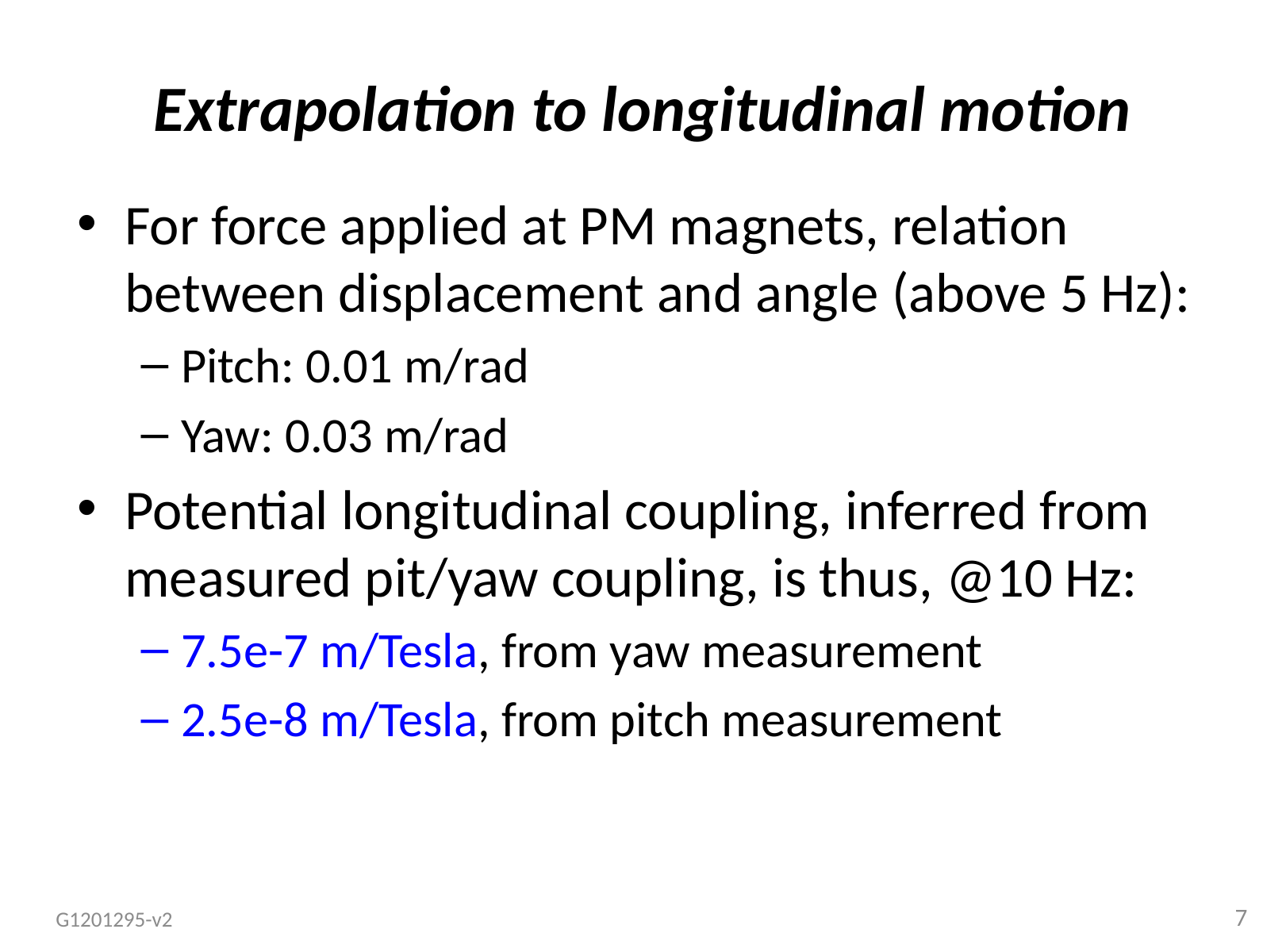

# Extrapolation to longitudinal motion
For force applied at PM magnets, relation between displacement and angle (above 5 Hz):
Pitch: 0.01 m/rad
Yaw: 0.03 m/rad
Potential longitudinal coupling, inferred from measured pit/yaw coupling, is thus, @10 Hz:
7.5e-7 m/Tesla, from yaw measurement
2.5e-8 m/Tesla, from pitch measurement
7
G1201295-v2